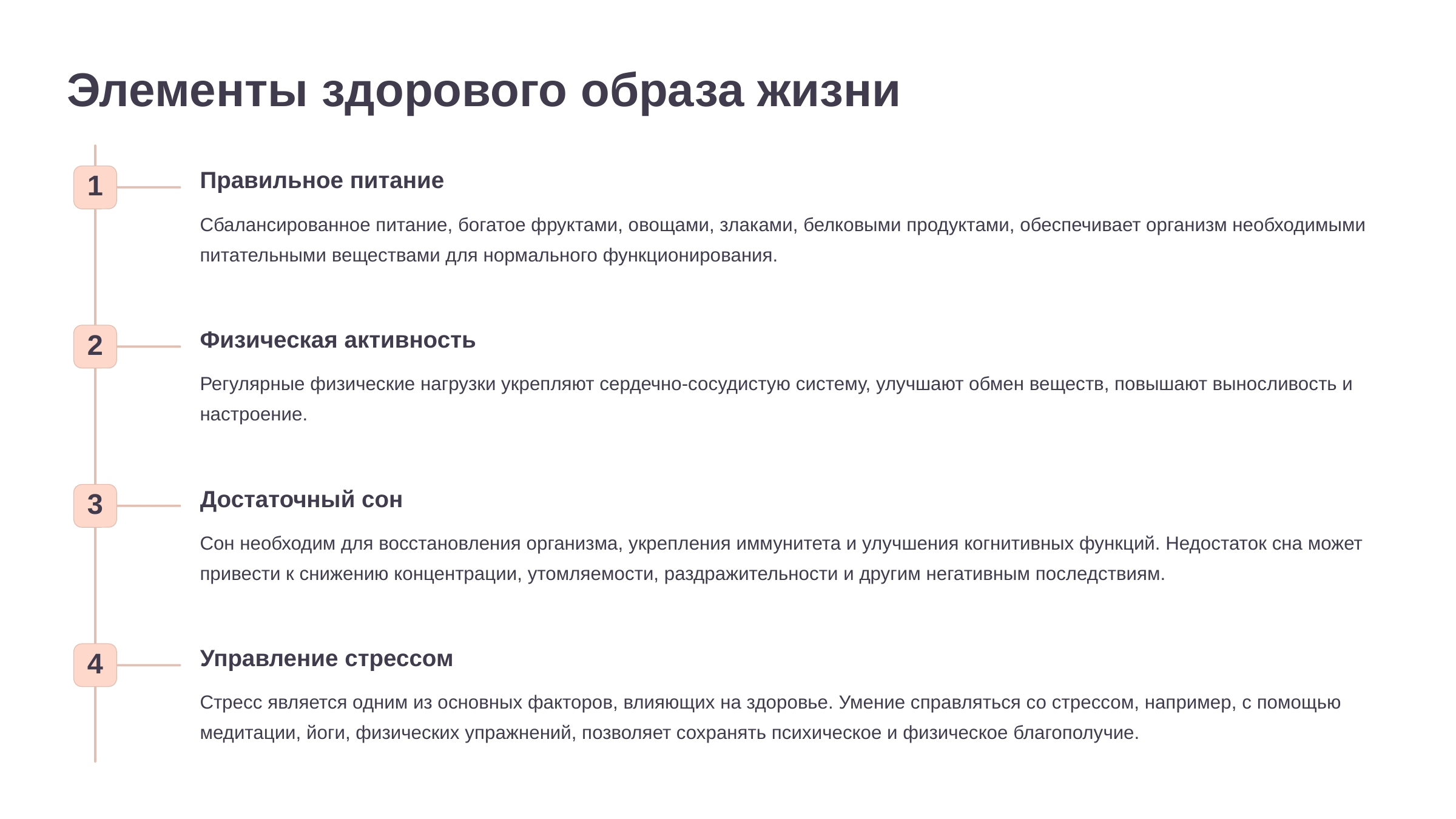

newUROKI.net
Элементы здорового образа жизни

Правильное питание

1

Сбалансированное питание, богатое фруктами, овощами, злаками, белковыми продуктами, обеспечивает организм необходимыми питательными веществами для нормального функционирования.
Физическая активность

2

Регулярные физические нагрузки укрепляют сердечно-сосудистую систему, улучшают обмен веществ, повышают выносливость и настроение.
Достаточный сон

3

Сон необходим для восстановления организма, укрепления иммунитета и улучшения когнитивных функций. Недостаток сна может привести к снижению концентрации, утомляемости, раздражительности и другим негативным последствиям.
Управление стрессом

4

Стресс является одним из основных факторов, влияющих на здоровье. Умение справляться со стрессом, например, с помощью медитации, йоги, физических упражнений, позволяет сохранять психическое и физическое благополучие.